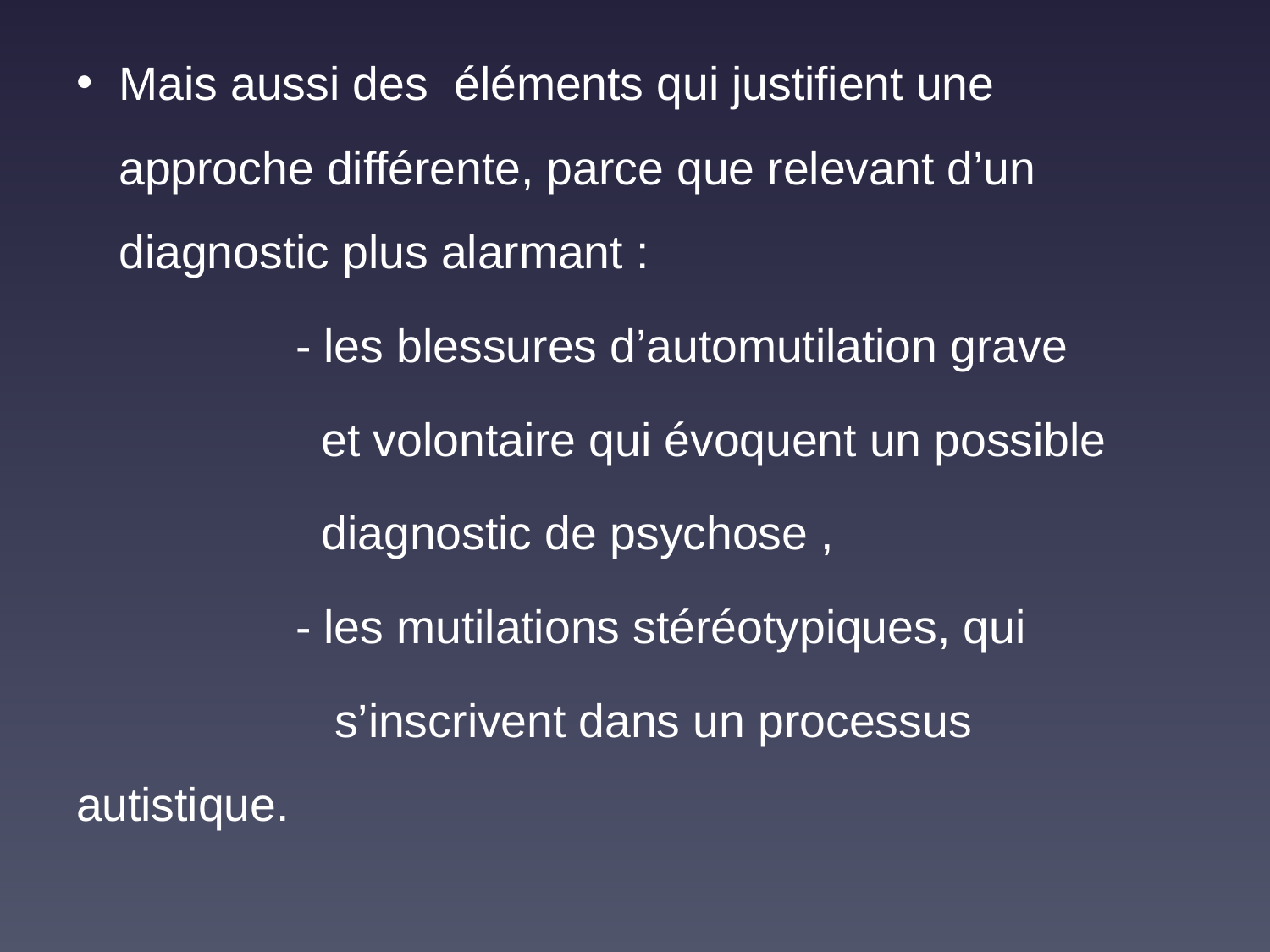

Mais aussi des  éléments qui justifient une approche différente, parce que relevant d’un diagnostic plus alarmant :
                 - les blessures d’automutilation grave
                   et volontaire qui évoquent un possible
                   diagnostic de psychose ,
                 - les mutilations stéréotypiques, qui
                    s’inscrivent dans un processus autistique.